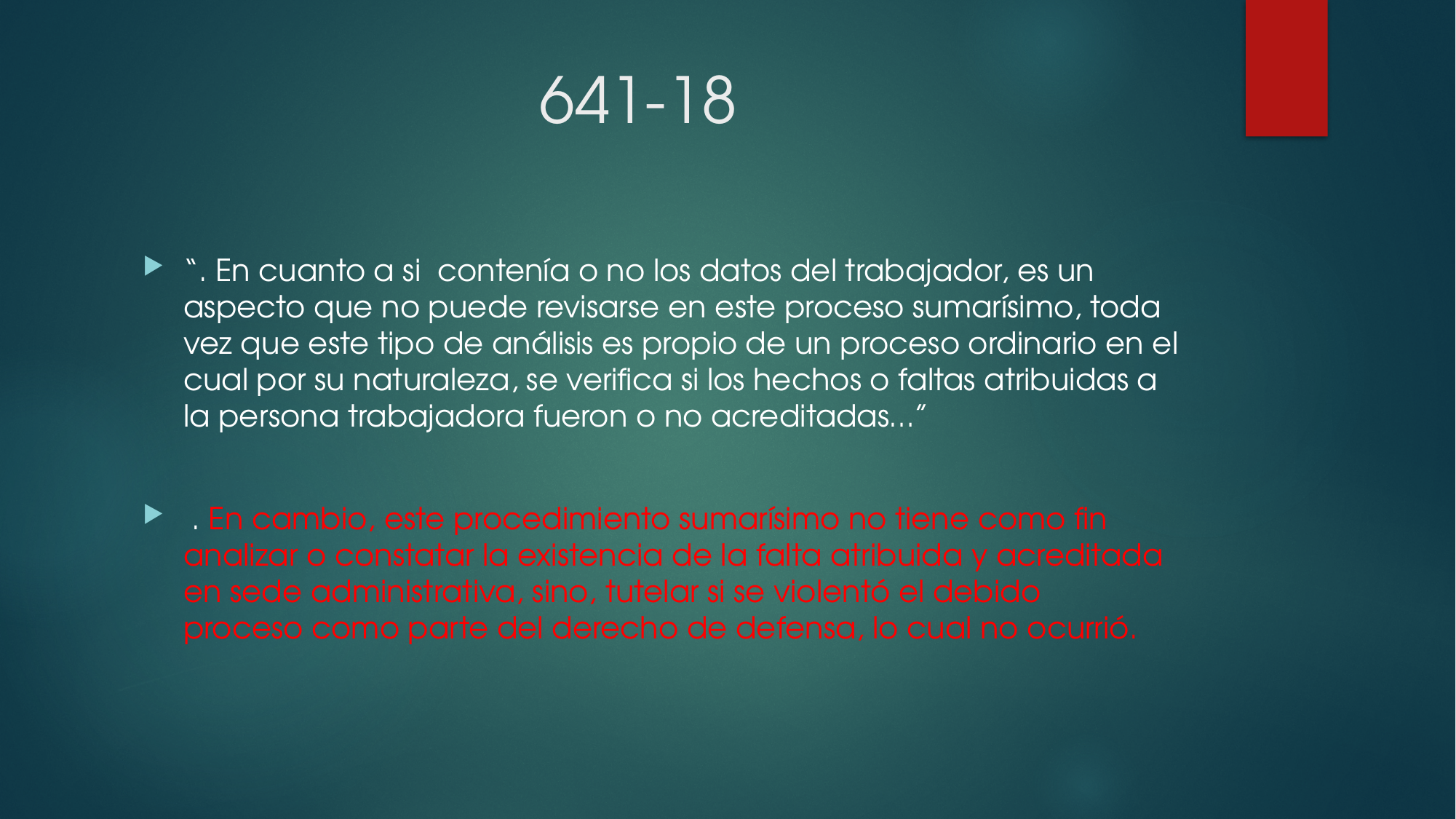

# 641-18
“. En cuanto a si  contenía o no los datos del trabajador, es un aspecto que no puede revisarse en este proceso sumarísimo, toda vez que este tipo de análisis es propio de un proceso ordinario en el cual por su naturaleza, se verifica si los hechos o faltas atribuidas a la persona trabajadora fueron o no acreditadas…”

 . En cambio, este procedimiento sumarísimo no tiene como fin analizar o constatar la existencia de la falta atribuida y acreditada en sede administrativa, sino, tutelar si se violentó el debido proceso como parte del derecho de defensa, lo cual no ocurrió.